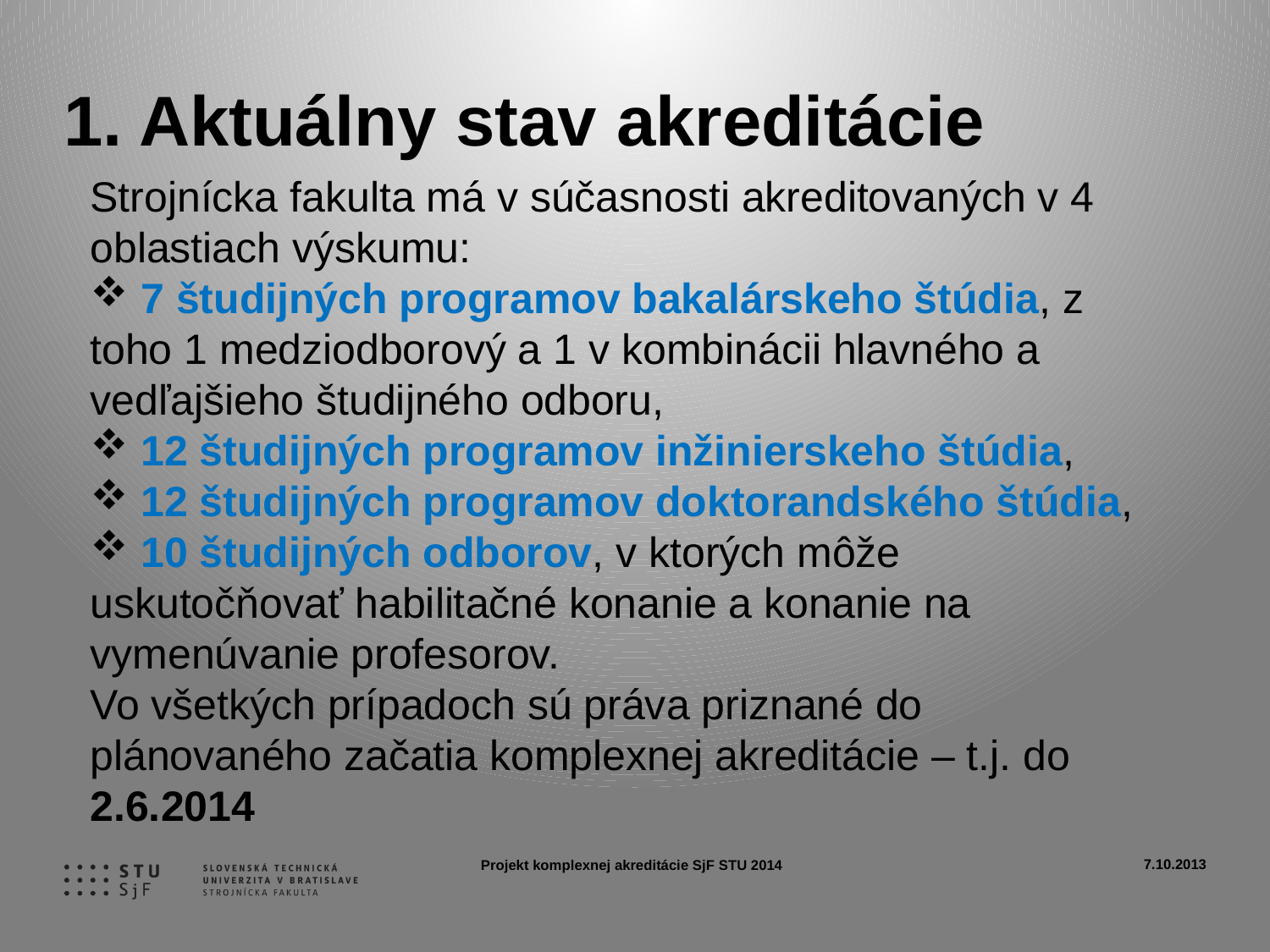

# 1. Aktuálny stav akreditácie
Strojnícka fakulta má v súčasnosti akreditovaných v 4 oblastiach výskumu:
 7 študijných programov bakalárskeho štúdia, z toho 1 medziodborový a 1 v kombinácii hlavného a vedľajšieho študijného odboru,
 12 študijných programov inžinierskeho štúdia,
 12 študijných programov doktorandského štúdia,
 10 študijných odborov, v ktorých môže uskutočňovať habilitačné konanie a konanie na vymenúvanie profesorov.
Vo všetkých prípadoch sú práva priznané do plánovaného začatia komplexnej akreditácie – t.j. do 2.6.2014

7.10.2013
Projekt komplexnej akreditácie SjF STU 2014